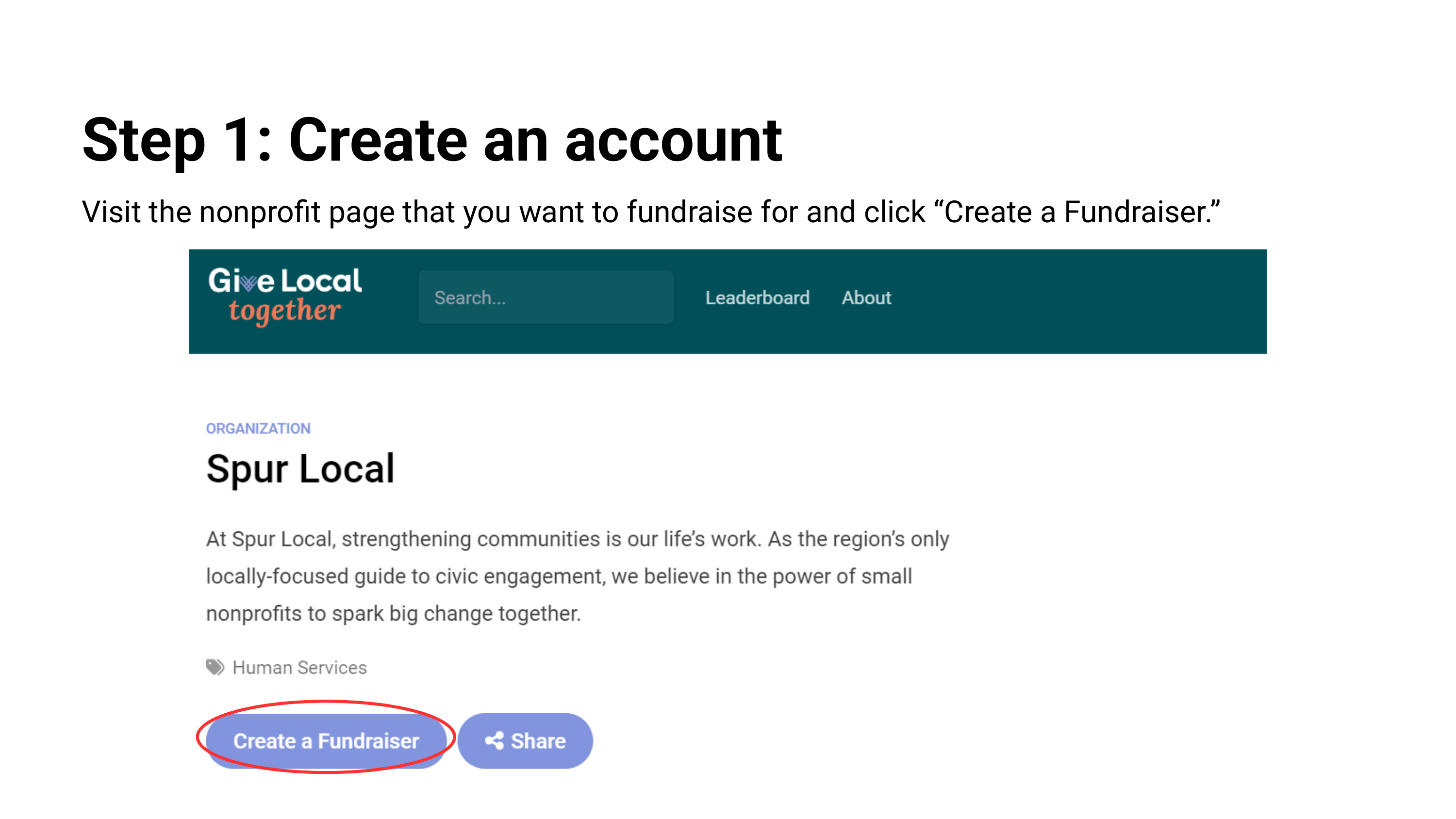

Step 1: Create an account
Visit the nonprofit page that you want to fundraise for and click “Create a Fundraiser.”